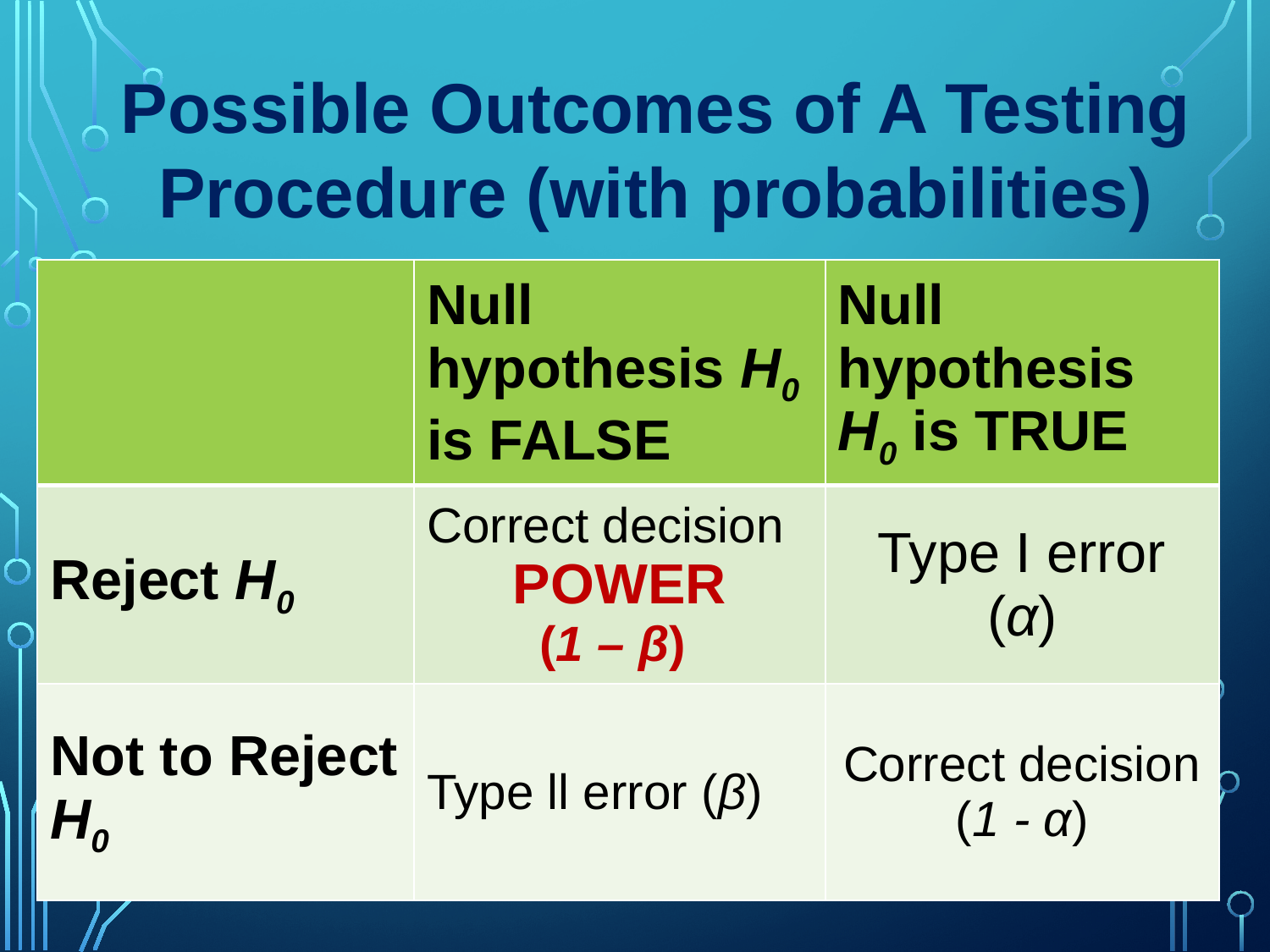

Possible Outcomes of A Testing Procedure (with probabilities)
|  | Null hypothesis H0 is FALSE | Null hypothesis H0 is TRUE |
| --- | --- | --- |
| Reject H0 | Correct decision POWER (1 – β) | Type I error (α) |
| Not to Reject H0 | Type ll error (β) | Correct decision (1 - α) |